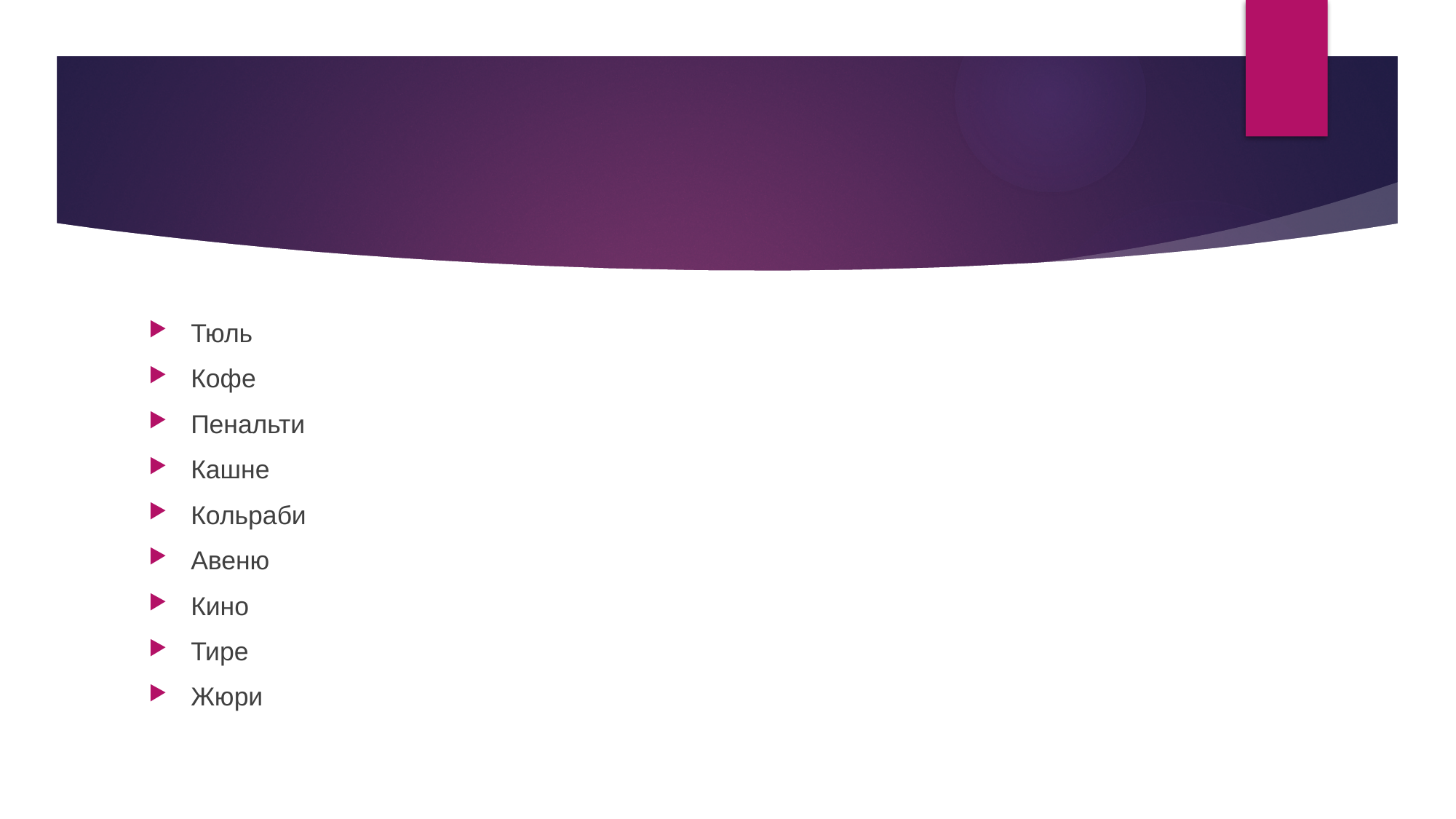

Тюль
Кофе
Пенальти
Кашне
Кольраби
Авеню
Кино
Тире
Жюри